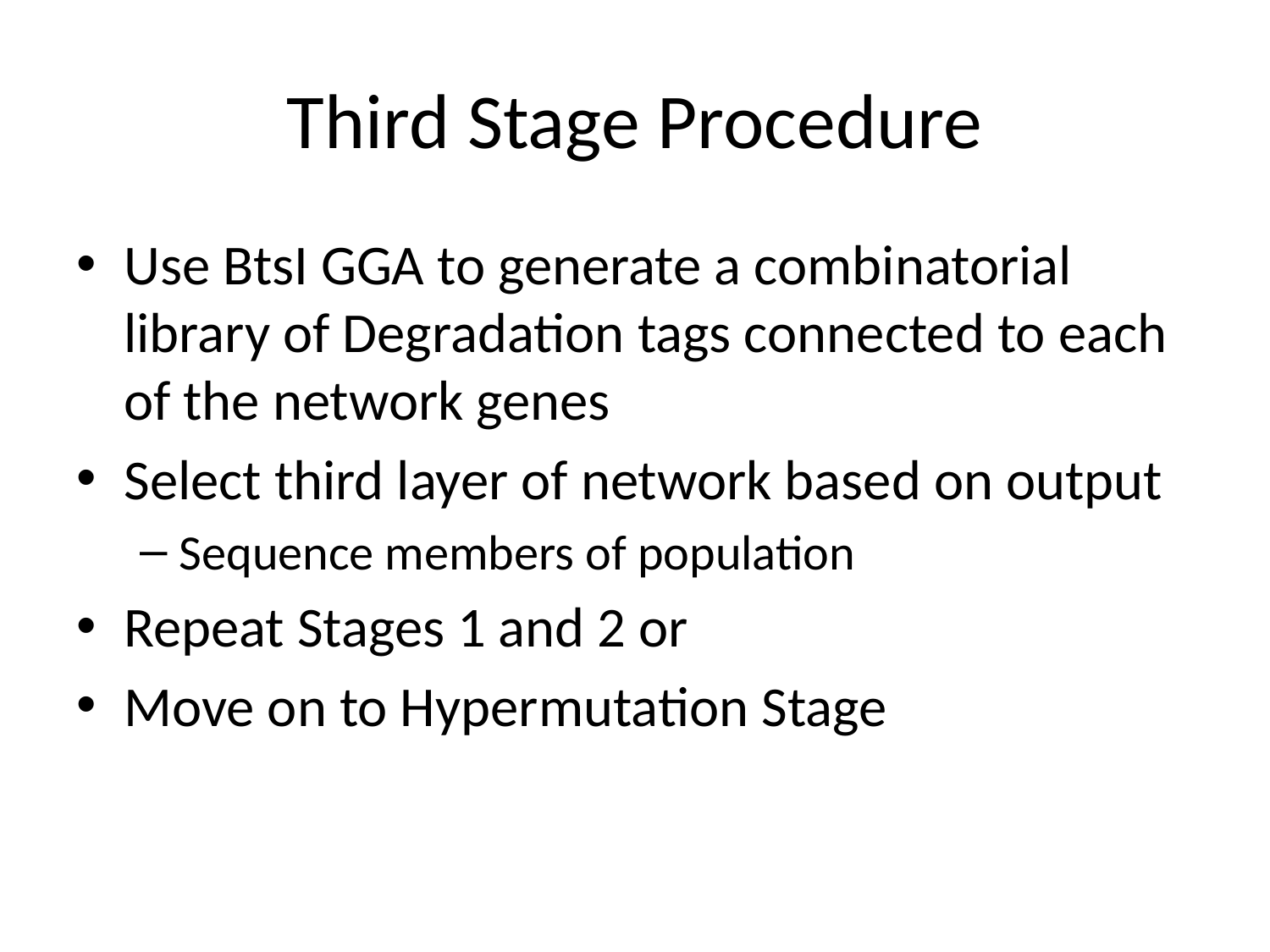

# Third Stage Procedure
Use BtsI GGA to generate a combinatorial library of Degradation tags connected to each of the network genes
Select third layer of network based on output
Sequence members of population
Repeat Stages 1 and 2 or
Move on to Hypermutation Stage